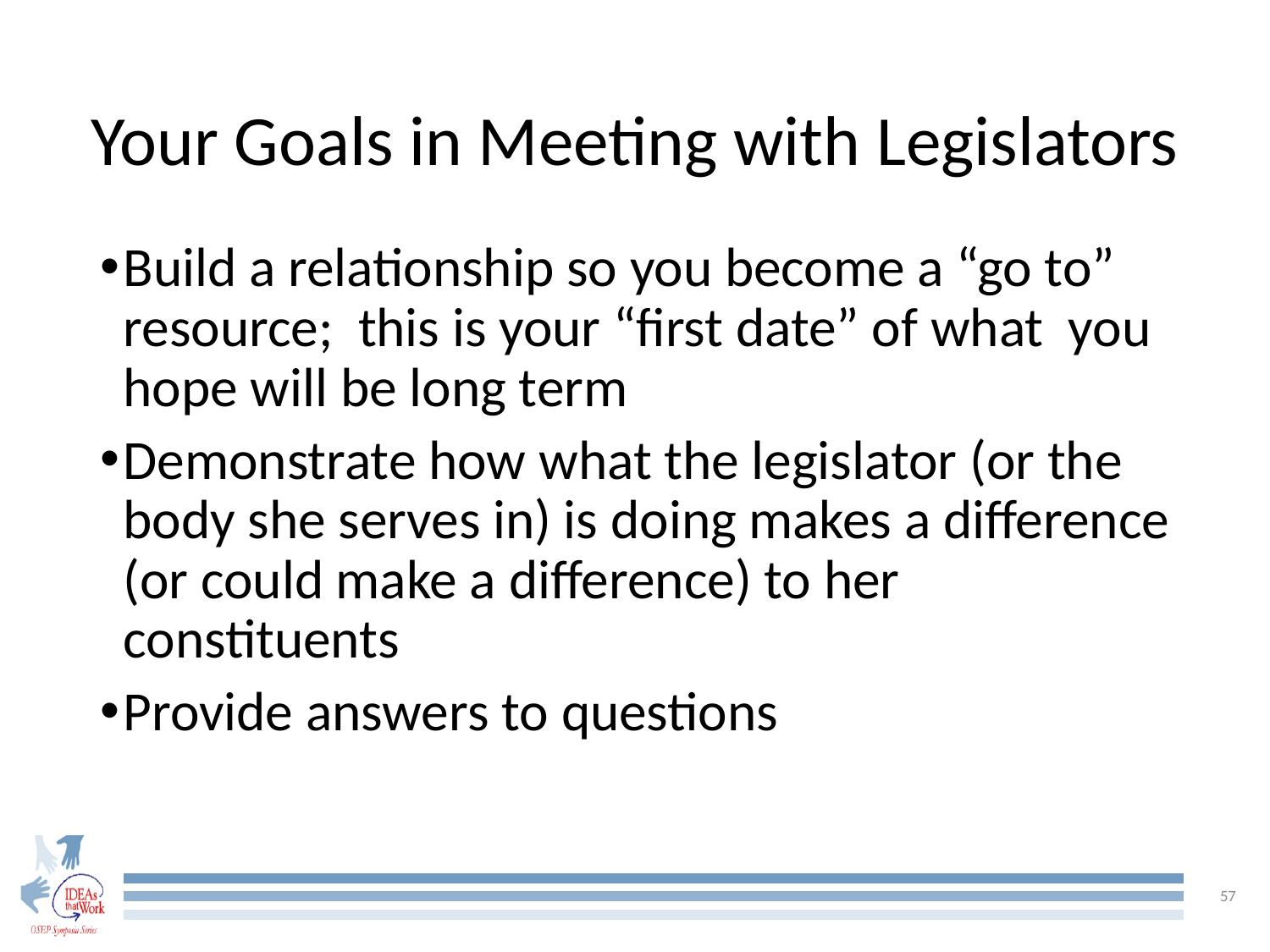

# Your Goals in Meeting with Legislators
Build a relationship so you become a “go to” resource;  this is your “first date” of what  you hope will be long term
Demonstrate how what the legislator (or the body she serves in) is doing makes a difference (or could make a difference) to her constituents
Provide answers to questions

57